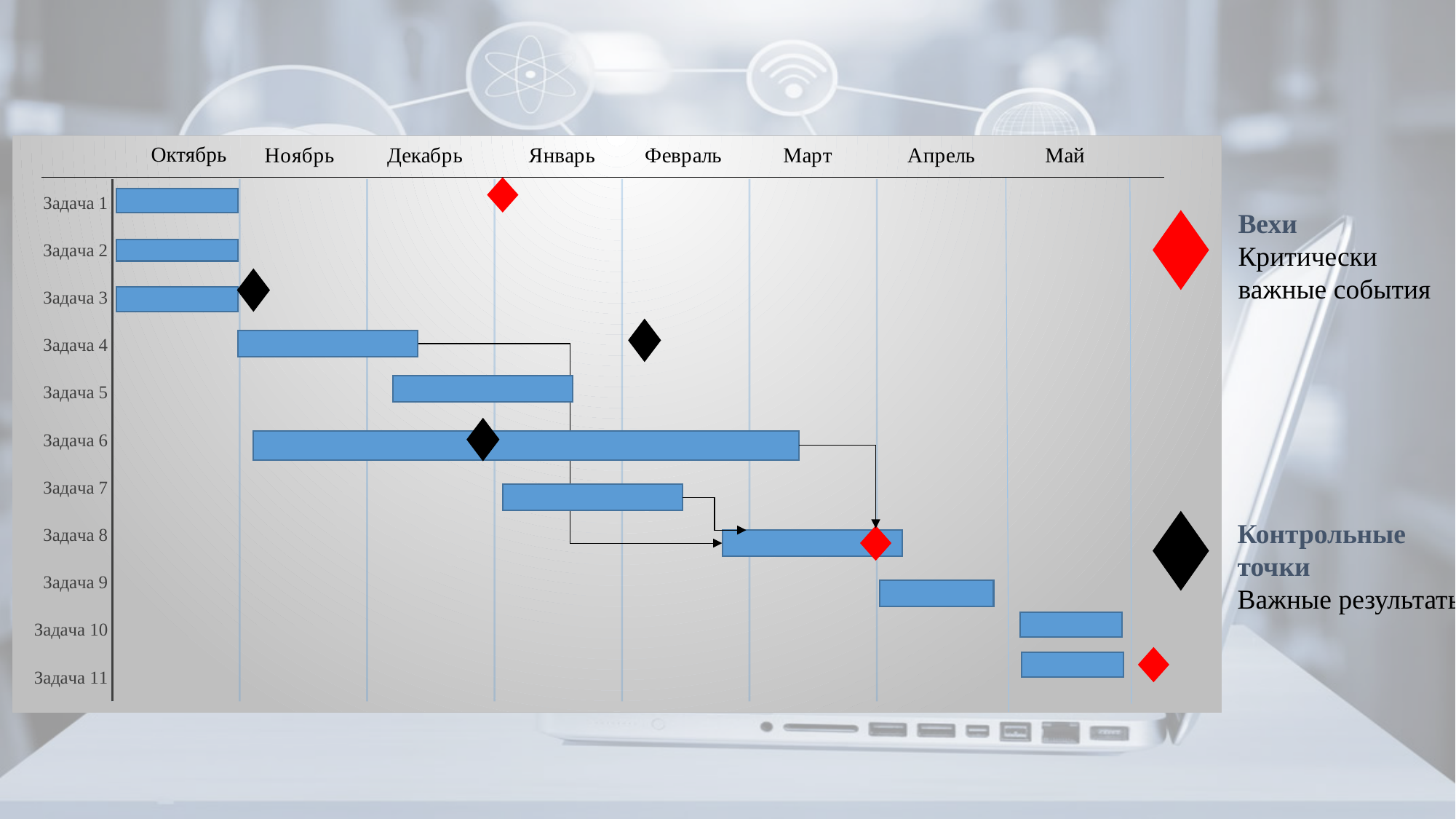

### Chart

| Category | Столбец3 |
|---|---|
| Задача 11 | None |
| Задача 10 | None |
| Задача 9 | None |
| Задача 8 | None |
| Задача 7 | None |
| Задача 6 | None |
| Задача 5 | None |
| Задача 4 | None |
| Задача 3 | None |
| Задача 2 | None |
| Задача 1 | None |
Октябрь

Вехи
Критически
важные события

Контрольные
точки
Важные результаты